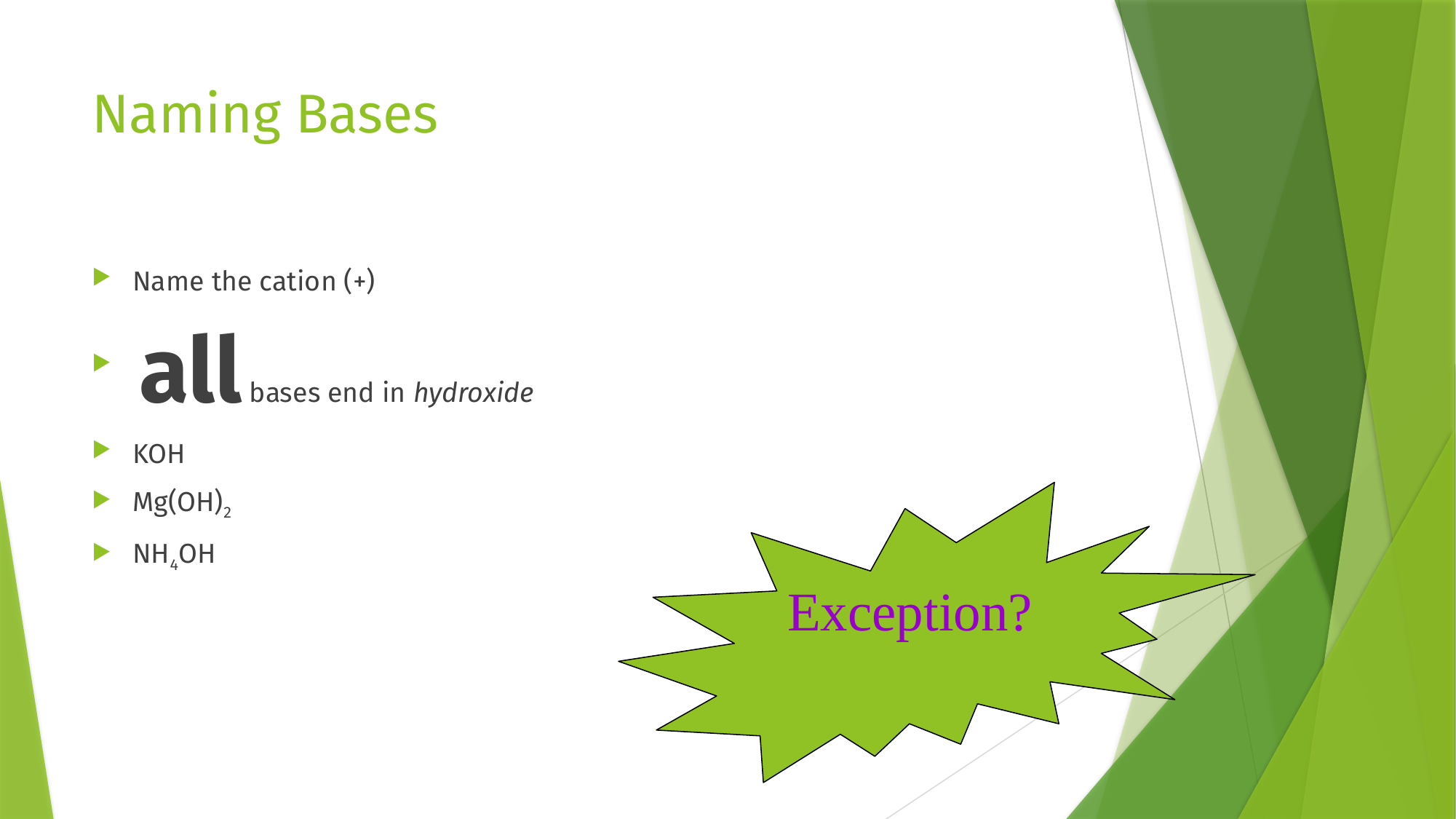

# Naming Bases
Name the cation (+)
 all bases end in hydroxide
KOH
Mg(OH)2
NH4OH
Exception?